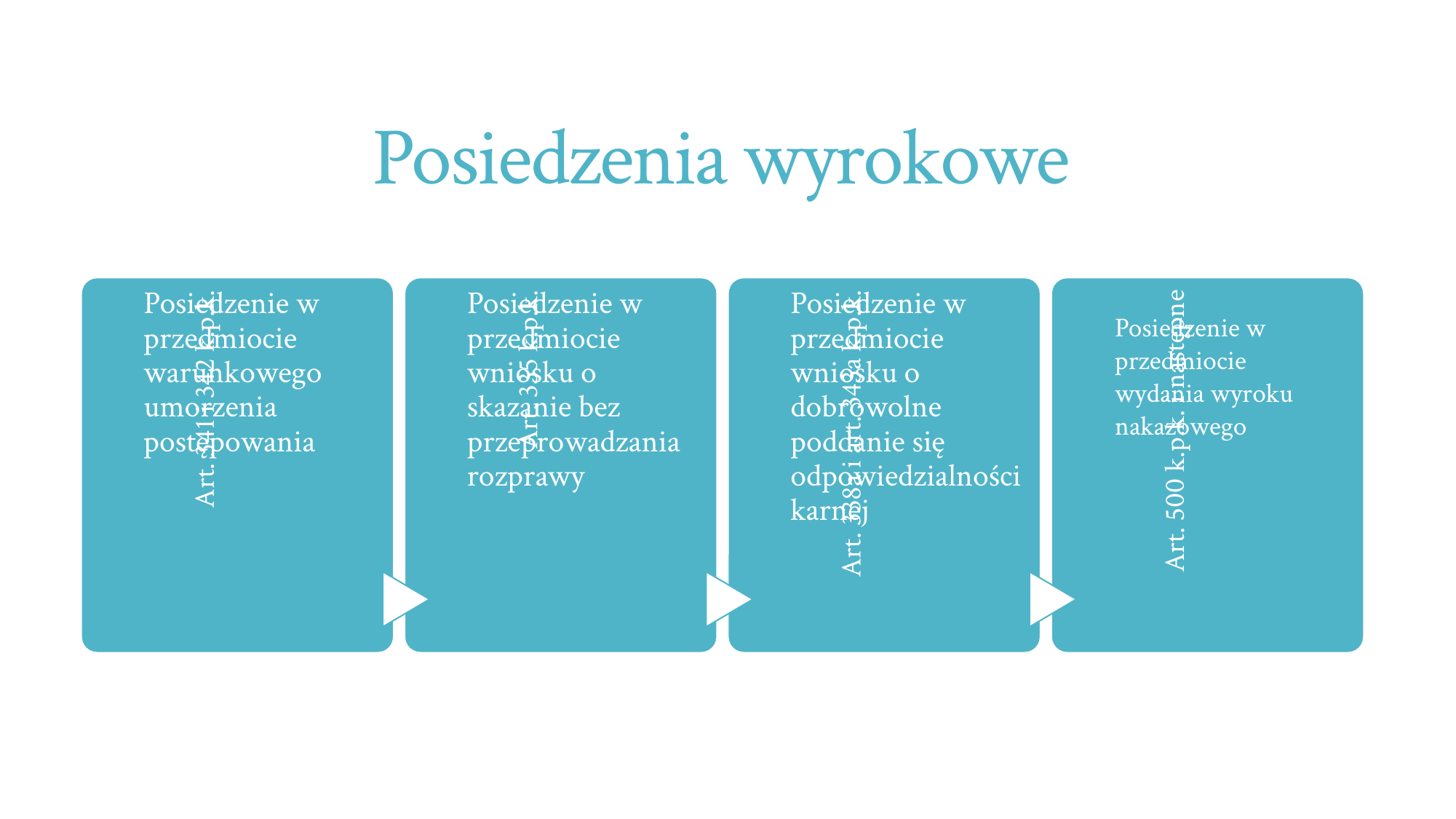

# Posiedzenia wyrokowe
Art. 341 i 342 k.p.k.
Posiedzenie w przedmiocie warunkowego umorzenia postępowania
Art. 335 k.p.k.
Posiedzenie w przedmiocie wniosku o skazanie bez przeprowadzania rozprawy
Art. 338a i art. 343a k.p.k.
Posiedzenie w przedmiocie wniosku o dobrowolne poddanie się odpowiedzialności karnej
Art. 500 k.p.k. i następne
Posiedzenie w przedmiocie wydania wyroku nakazowego